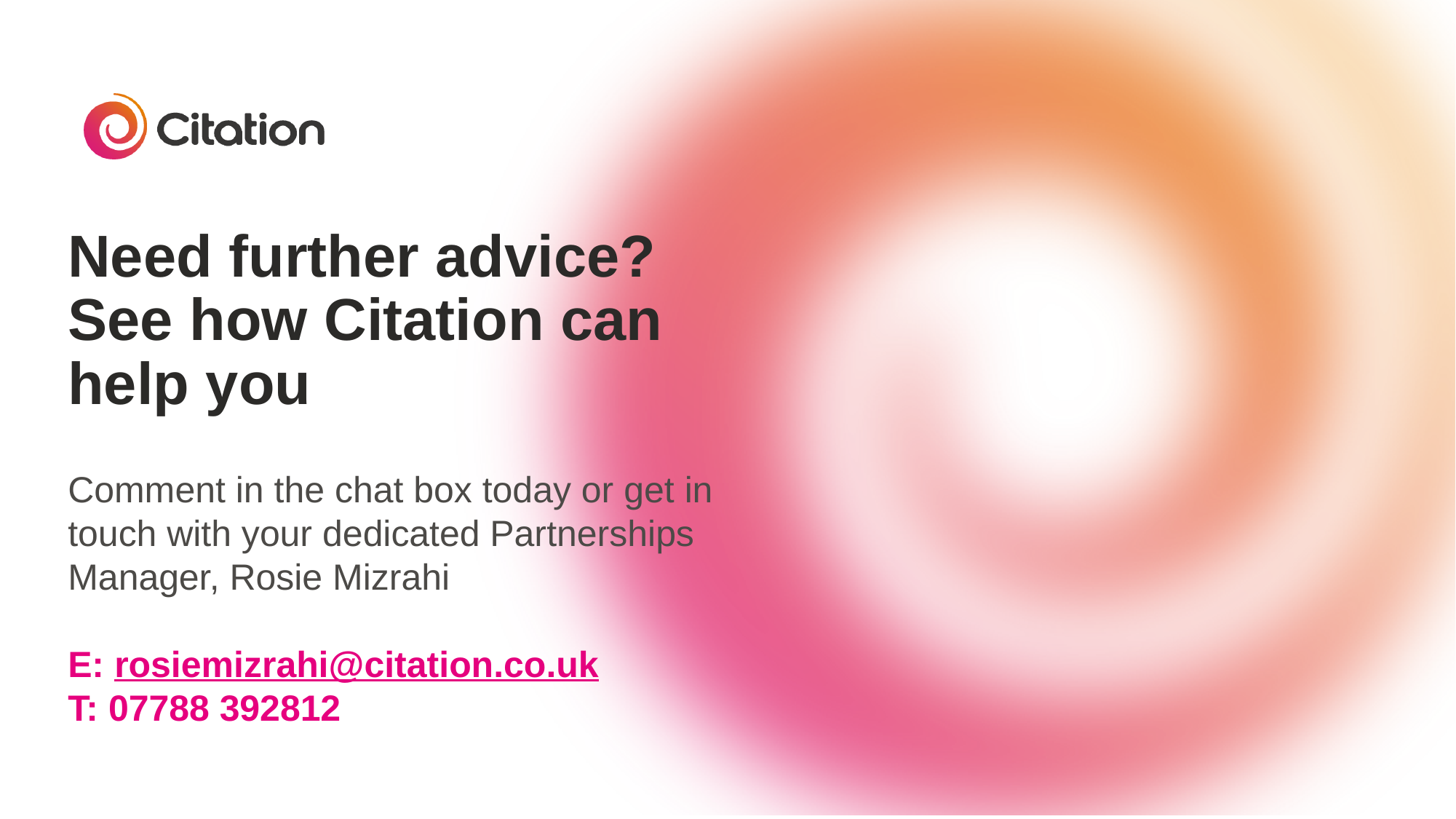

Need further advice? See how Citation can help you

Comment in the chat box today or get in touch with your dedicated Partnerships Manager, Rosie Mizrahi

E: rosiemizrahi@citation.co.uk
T: 07788 392812